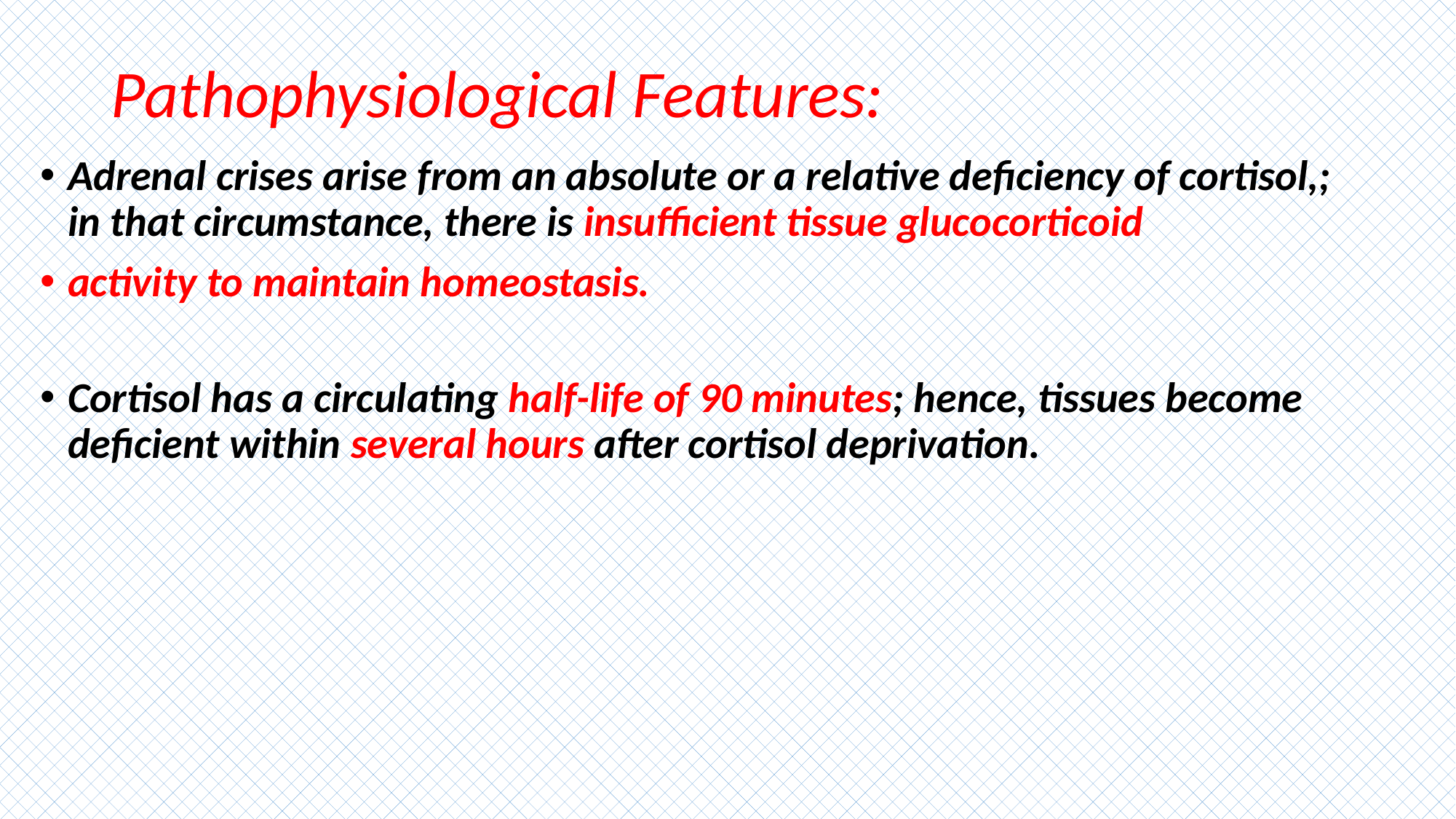

# Pathophysiological Features:
Adrenal crises arise from an absolute or a relative deficiency of cortisol,; in that circumstance, there is insufficient tissue glucocorticoid
activity to maintain homeostasis.

Cortisol has a circulating half-life of 90 minutes; hence, tissues become deficient within several hours after cortisol deprivation.